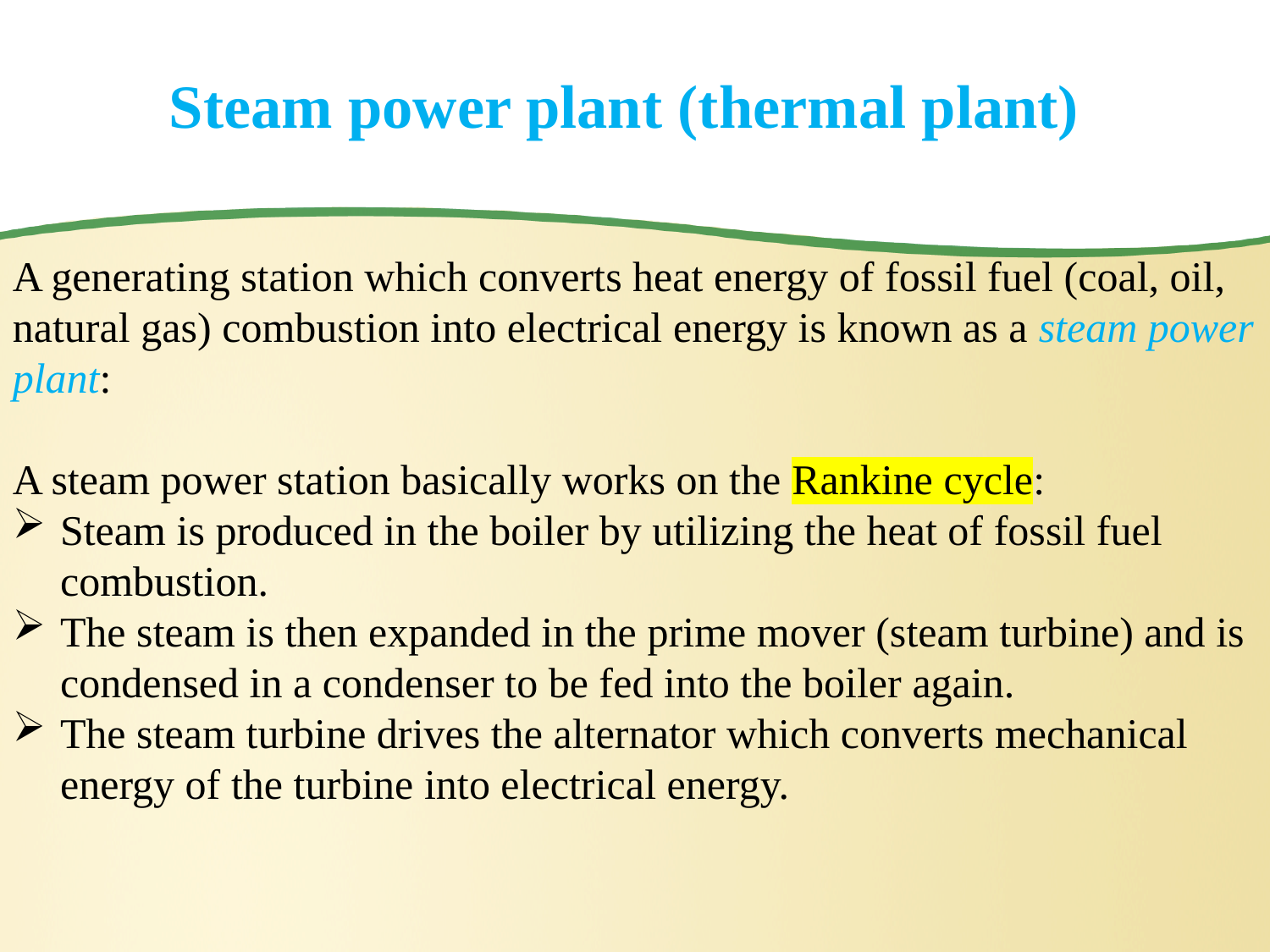

# Steam power plant (thermal plant)
A generating station which converts heat energy of fossil fuel (coal, oil, natural gas) combustion into electrical energy is known as a steam power plant:

A steam power station basically works on the Rankine cycle:
Steam is produced in the boiler by utilizing the heat of fossil fuel combustion.
The steam is then expanded in the prime mover (steam turbine) and is condensed in a condenser to be fed into the boiler again.
The steam turbine drives the alternator which converts mechanical energy of the turbine into electrical energy.